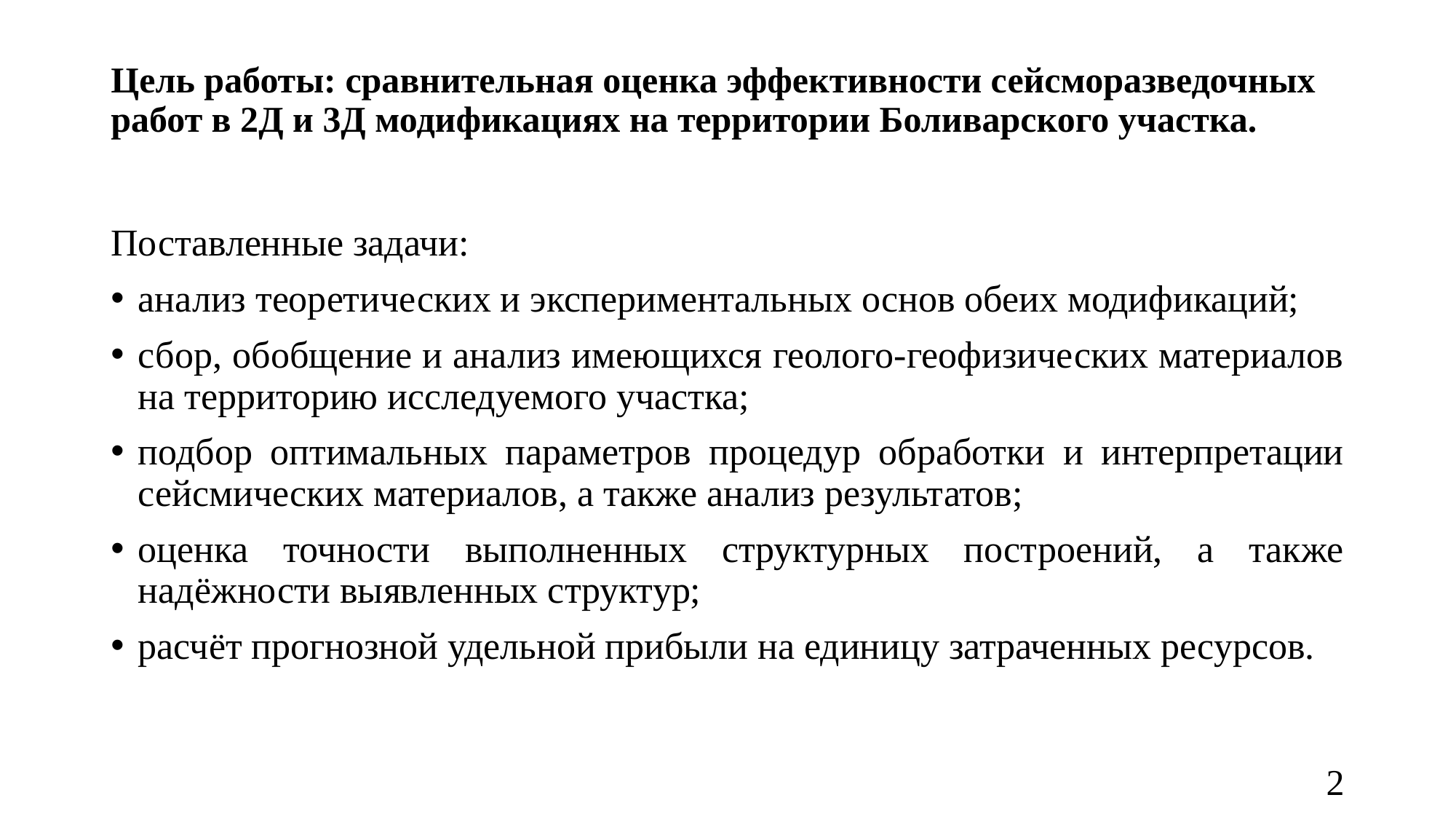

# Цель работы: сравнительная оценка эффективности сейсморазведочных работ в 2Д и 3Д модификациях на территории Боливарского участка.
Поставленные задачи:
анализ теоретических и экспериментальных основ обеих модификаций;
сбор, обобщение и анализ имеющихся геолого-геофизических материалов на территорию исследуемого участка;
подбор оптимальных параметров процедур обработки и интерпретации сейсмических материалов, а также анализ результатов;
оценка точности выполненных структурных построений, а также надёжности выявленных структур;
расчёт прогнозной удельной прибыли на единицу затраченных ресурсов.
2